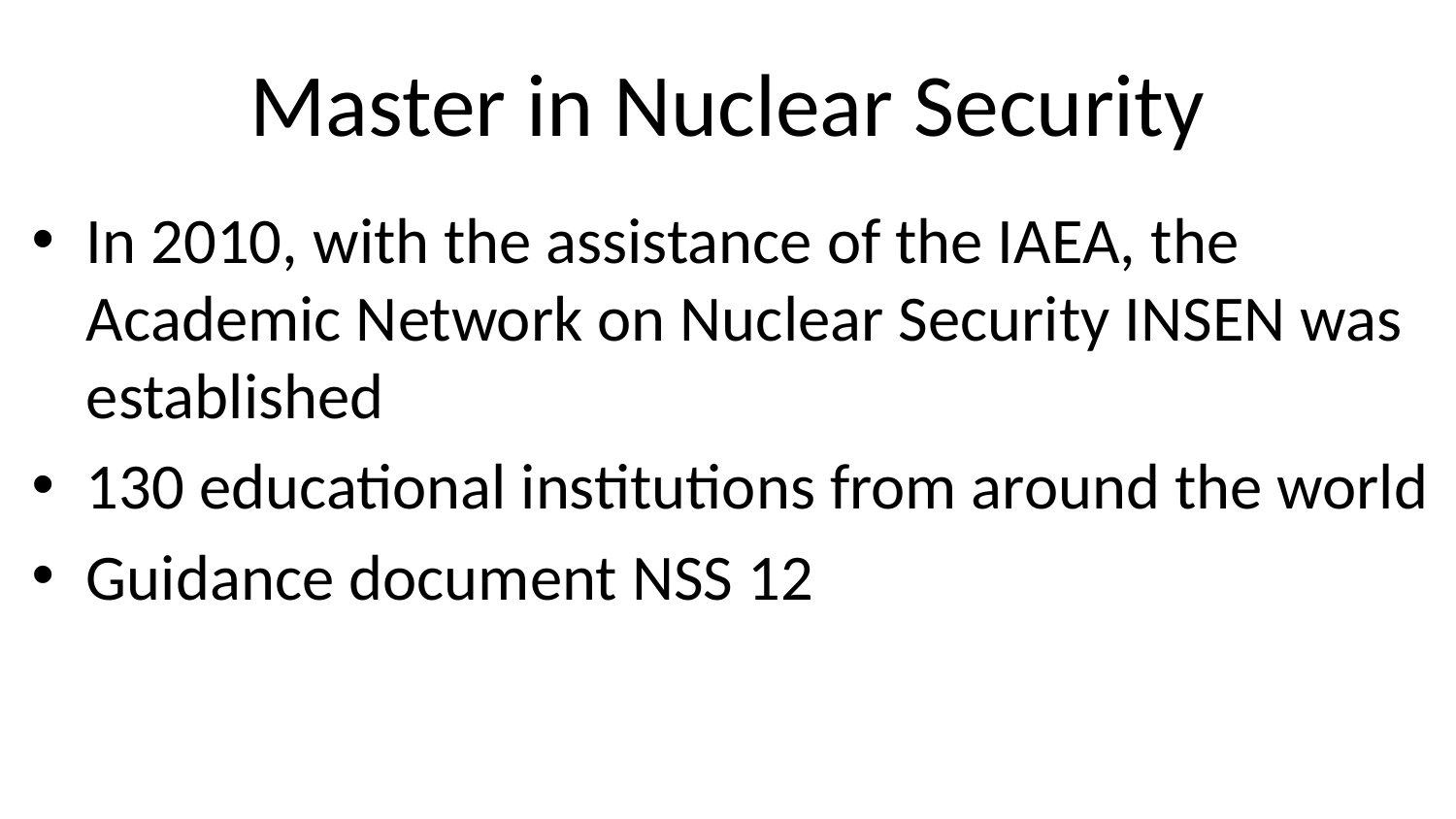

# Master in Nuclear Security
In 2010, with the assistance of the IAEA, the Academic Network on Nuclear Security INSEN was established
130 educational institutions from around the world
Guidance document NSS 12